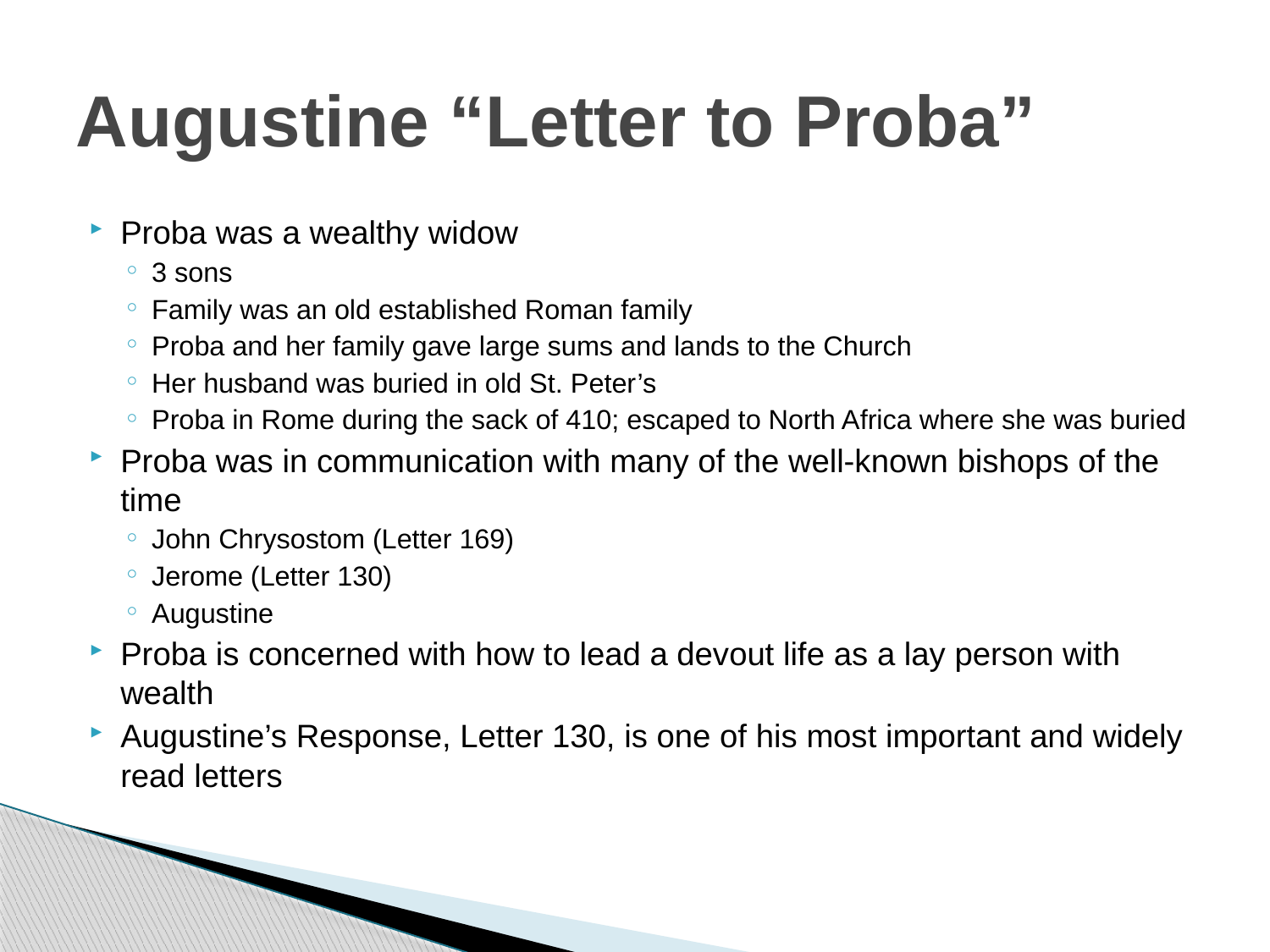

# Augustine “Letter to Proba”
Proba was a wealthy widow
3 sons
Family was an old established Roman family
Proba and her family gave large sums and lands to the Church
Her husband was buried in old St. Peter’s
Proba in Rome during the sack of 410; escaped to North Africa where she was buried
Proba was in communication with many of the well-known bishops of the time
John Chrysostom (Letter 169)
Jerome (Letter 130)
Augustine
Proba is concerned with how to lead a devout life as a lay person with wealth
Augustine’s Response, Letter 130, is one of his most important and widely read letters